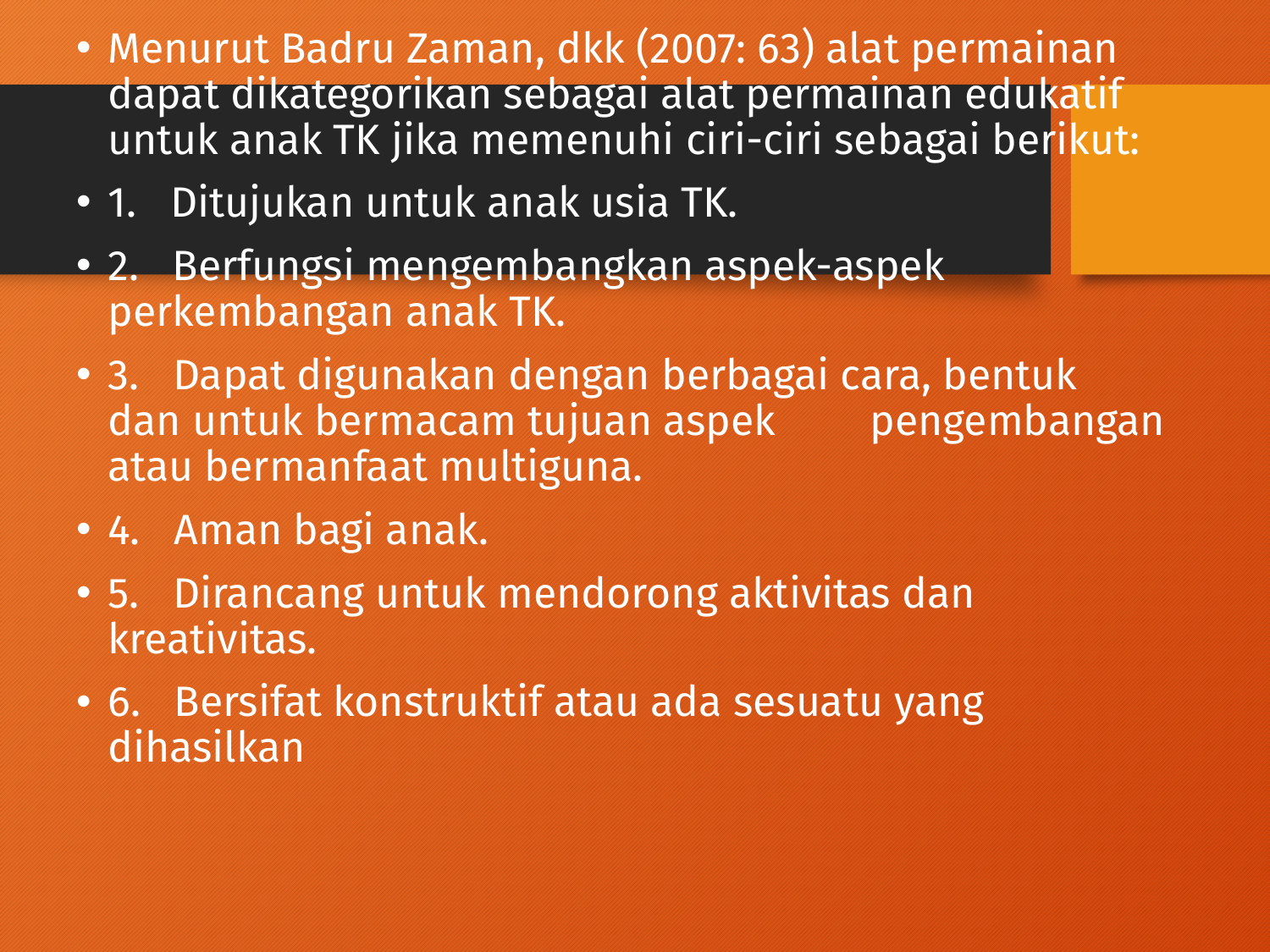

Menurut Badru Zaman, dkk (2007: 63) alat permainan dapat dikategorikan sebagai alat permainan edukatif untuk anak TK jika memenuhi ciri-ciri sebagai berikut:
1.   Ditujukan untuk anak usia TK.
2.   Berfungsi mengembangkan aspek-aspek    	perkembangan anak TK.
3.   Dapat digunakan dengan berbagai cara, bentuk 	dan untuk bermacam tujuan aspek 	pengembangan atau bermanfaat multiguna.
4.   Aman bagi anak.
5.   Dirancang untuk mendorong aktivitas dan 	kreativitas.
6.   Bersifat konstruktif atau ada sesuatu yang 	dihasilkan